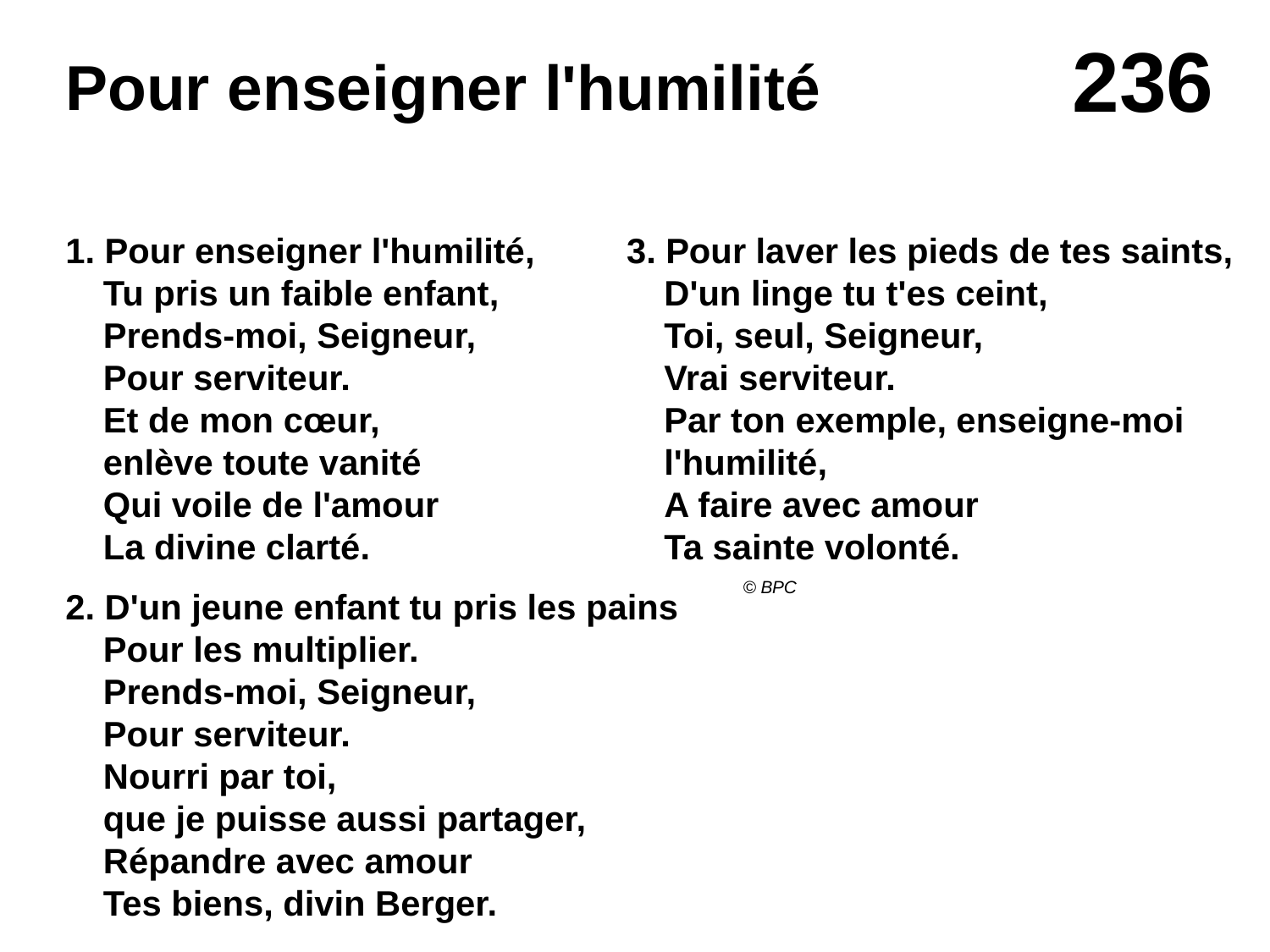

# Pour enseigner l'humilité
1. Pour enseigner l'humilité,
Tu pris un faible enfant,
Prends-moi, Seigneur,
Pour serviteur.
Et de mon cœur,
enlève toute vanité
Qui voile de l'amour
La divine clarté.
2. D'un jeune enfant tu pris les pains
Pour les multiplier.
Prends-moi, Seigneur,
Pour serviteur.
Nourri par toi,
que je puisse aussi partager,
Répandre avec amour
Tes biens, divin Berger.

3. Pour laver les pieds de tes saints,
D'un linge tu t'es ceint,
Toi, seul, Seigneur,
Vrai serviteur.
Par ton exemple, enseigne-moi l'humilité,
A faire avec amour
Ta sainte volonté.
© BPC